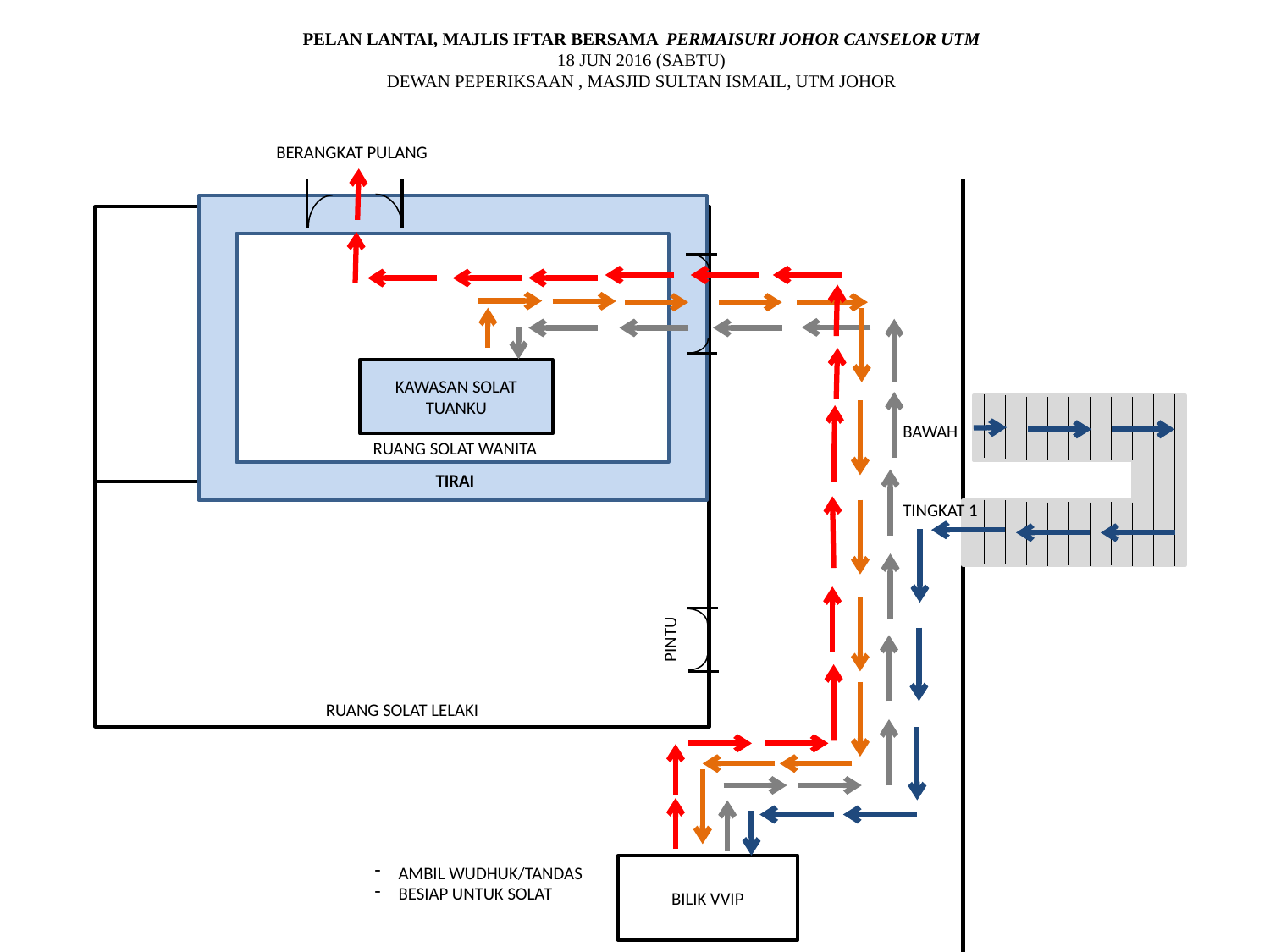

PELAN LANTAI, MAJLIS IFTAR BERSAMA  PERMAISURI JOHOR CANSELOR UTM
18 JUN 2016 (SABTU)
DEWAN PEPERIKSAAN , MASJID SULTAN ISMAIL, UTM JOHOR
BERANGKAT PULANG

KAWASAN SOLAT TUANKU

BAWAH
RUANG SOLAT WANITA

TIRAI

TINGKAT 1

PINTU

RUANG SOLAT LELAKI
AMBIL WUDHUK/TANDAS
BESIAP UNTUK SOLAT
BILIK VVIP